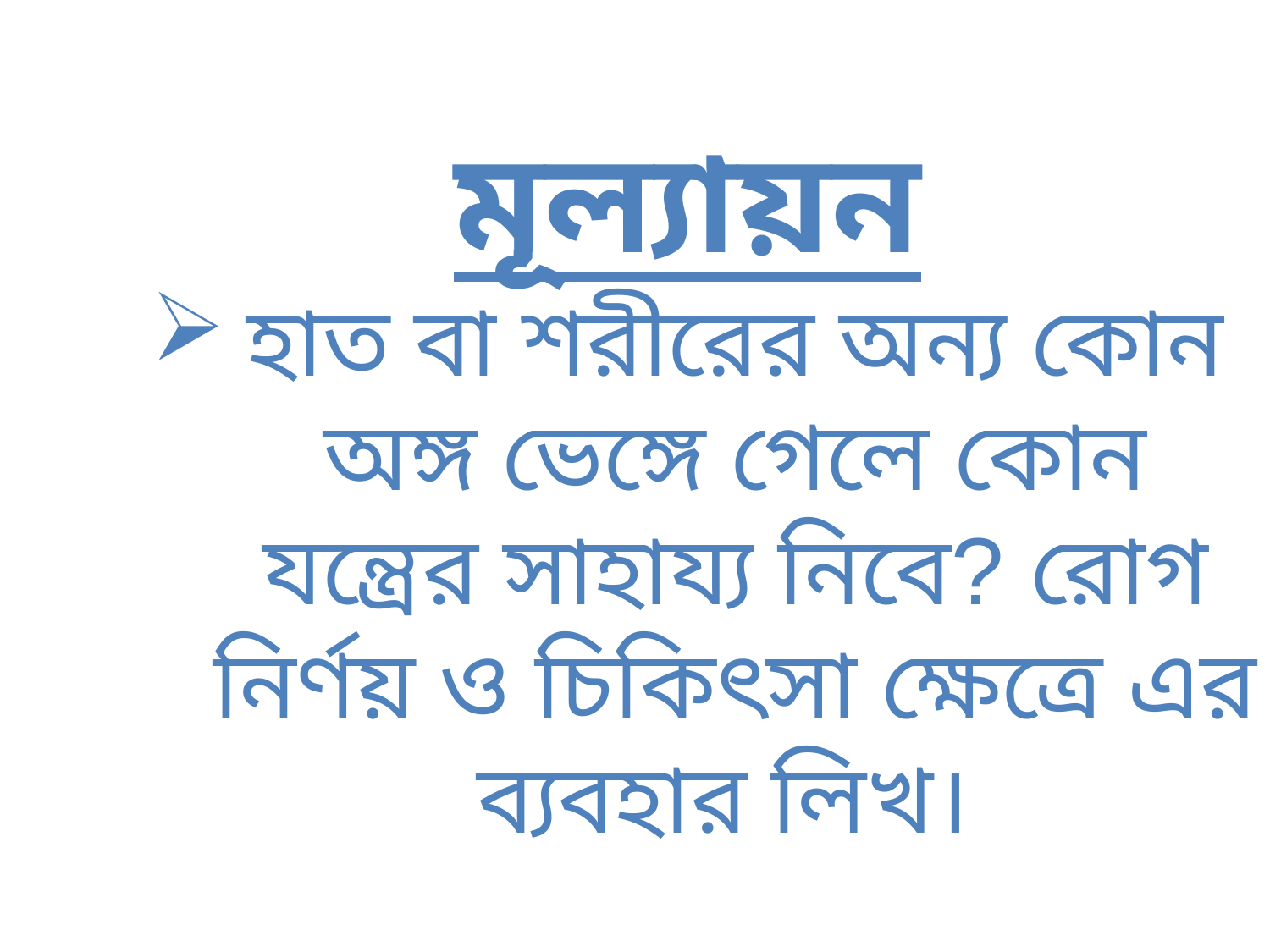

মূল্যায়ন
হাত বা শরীরের অন্য কোন অঙ্গ ভেঙ্গে গেলে কোন যন্ত্রের সাহায্য নিবে? রোগ নির্ণয় ও চিকিৎসা ক্ষেত্রে এর ব্যবহার লিখ।